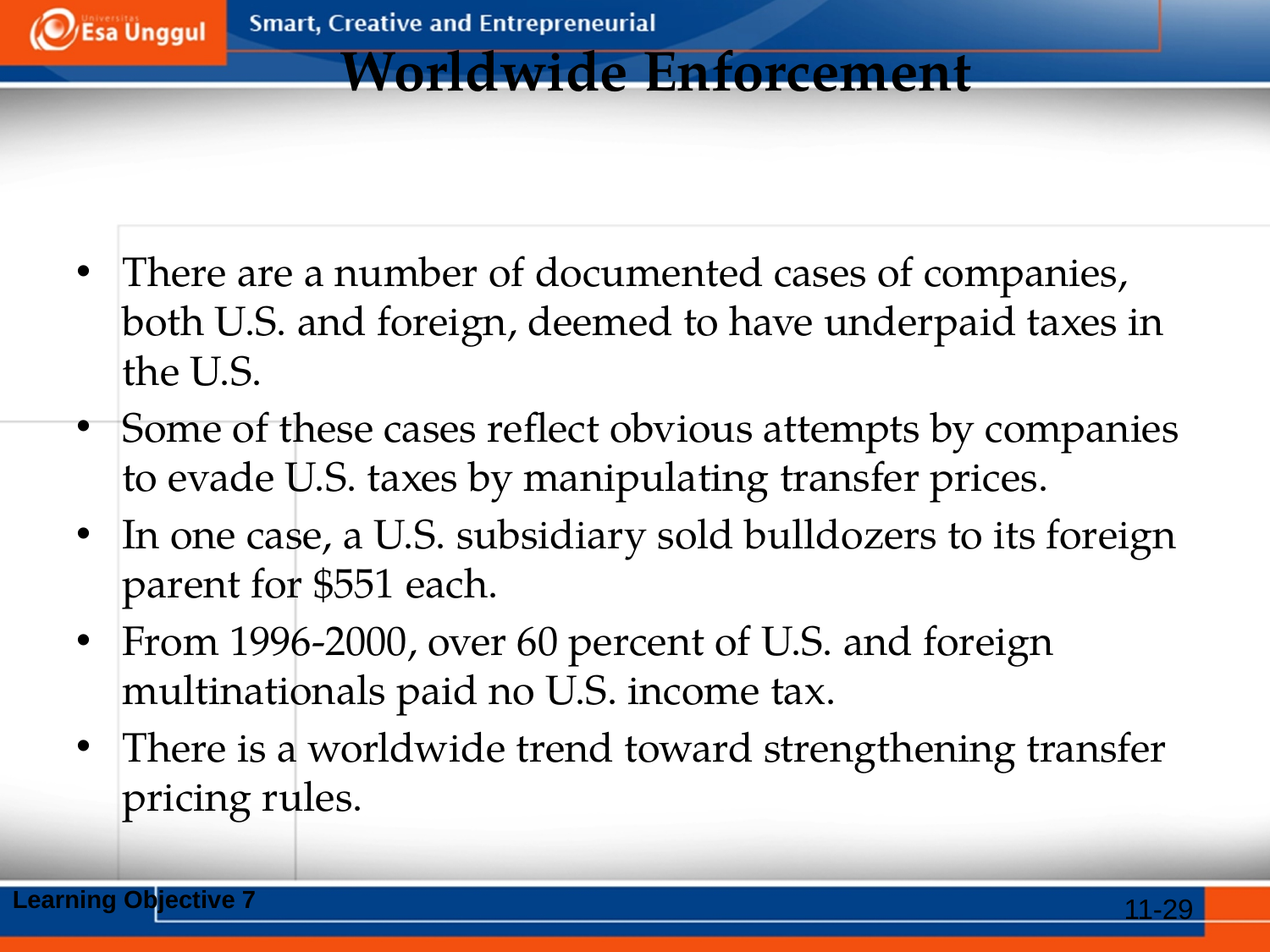

# Worldwide Enforcement
There are a number of documented cases of companies, both U.S. and foreign, deemed to have underpaid taxes in the U.S.
Some of these cases reflect obvious attempts by companies to evade U.S. taxes by manipulating transfer prices.
In one case, a U.S. subsidiary sold bulldozers to its foreign parent for $551 each.
From 1996-2000, over 60 percent of U.S. and foreign multinationals paid no U.S. income tax.
There is a worldwide trend toward strengthening transfer pricing rules.

Learning Objective 7
11-29